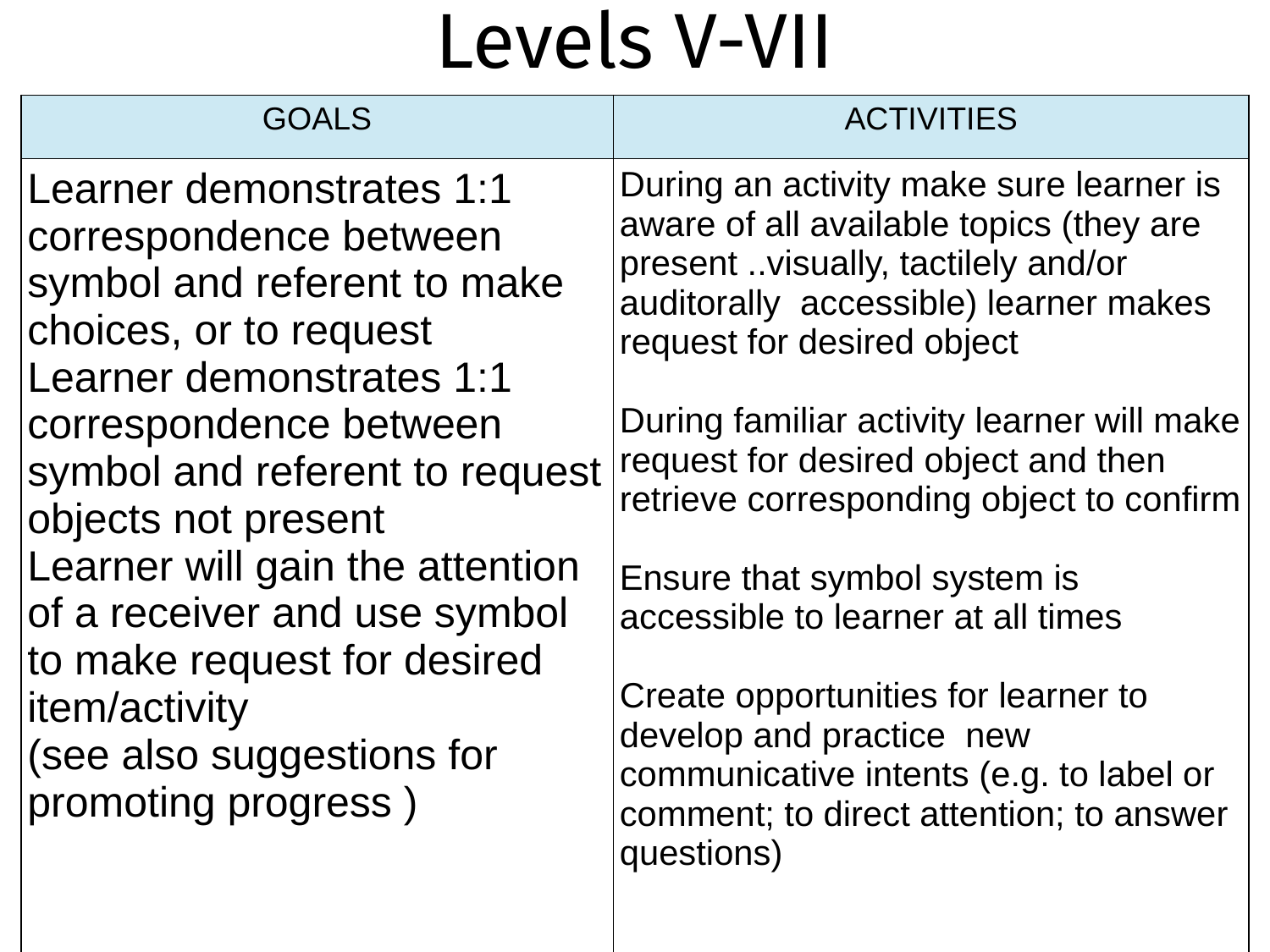

Levels V-VII
| GOALS | ACTIVITIES |
| --- | --- |
| Learner demonstrates 1:1 correspondence between symbol and referent to make choices, or to request Learner demonstrates 1:1 correspondence between symbol and referent to request objects not present Learner will gain the attention of a receiver and use symbol to make request for desired item/activity (see also suggestions for promoting progress ) | During an activity make sure learner is aware of all available topics (they are present ..visually, tactilely and/or auditorally accessible) learner makes request for desired object During familiar activity learner will make request for desired object and then retrieve corresponding object to confirm Ensure that symbol system is accessible to learner at all times Create opportunities for learner to develop and practice new communicative intents (e.g. to label or comment; to direct attention; to answer questions) |